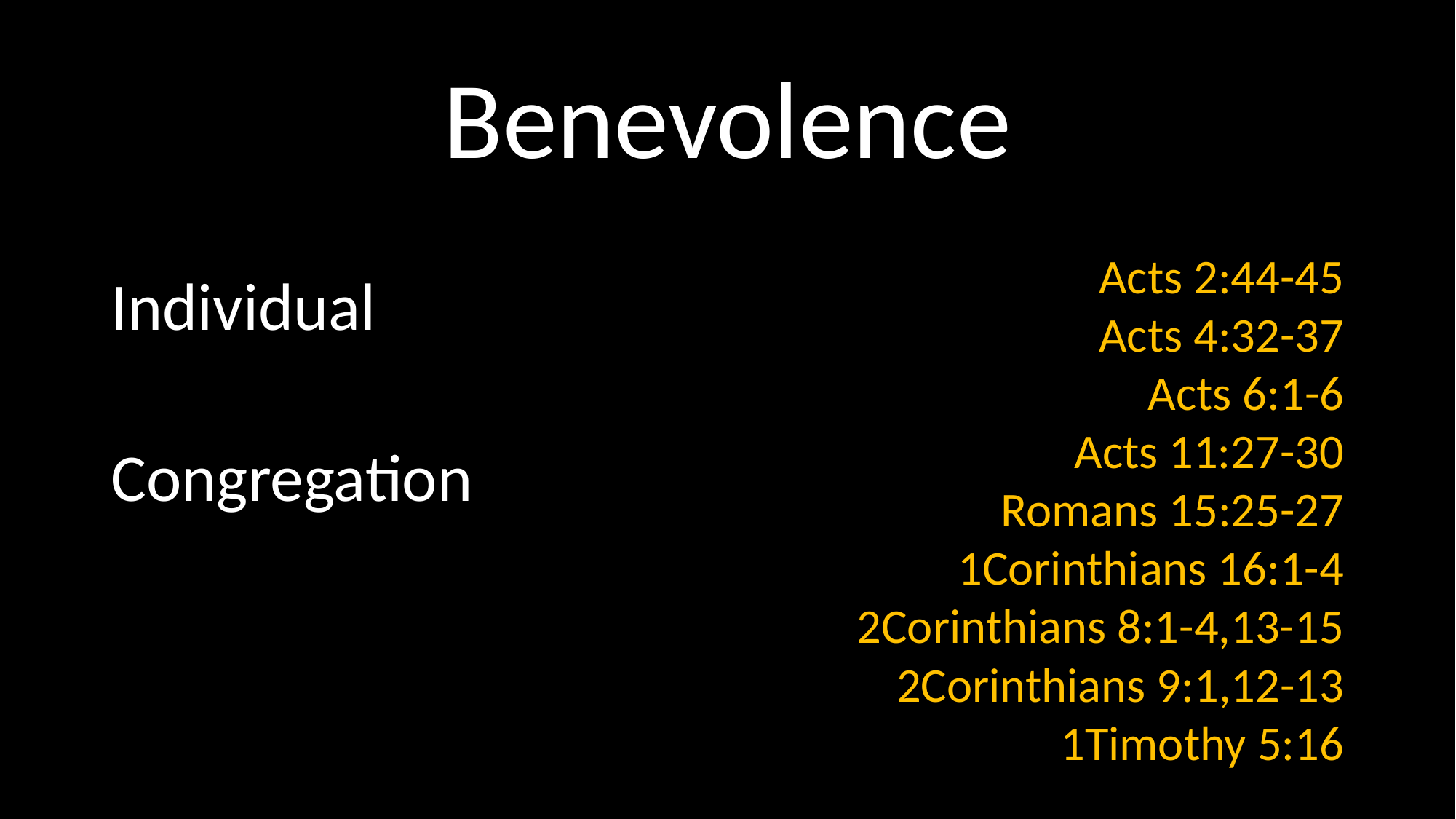

# Benevolence
Acts 2:44-45
Acts 4:32-37
Acts 6:1-6
Acts 11:27-30
Romans 15:25-27
1Corinthians 16:1-4
2Corinthians 8:1-4,13-15
2Corinthians 9:1,12-13
1Timothy 5:16
Individual
Congregation